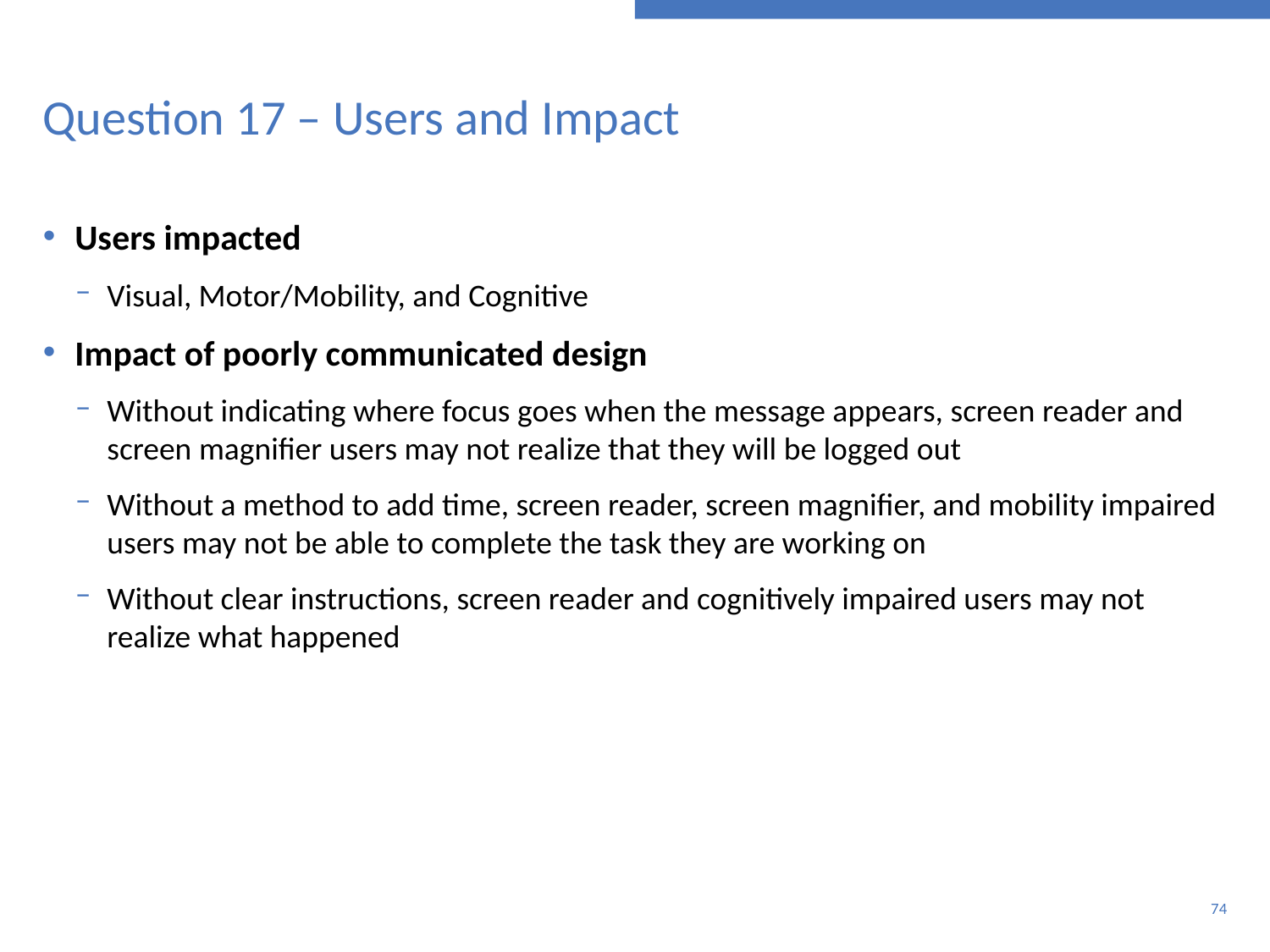

# Question 17 – Users and Impact
Users impacted
Visual, Motor/Mobility, and Cognitive
Impact of poorly communicated design
Without indicating where focus goes when the message appears, screen reader and screen magnifier users may not realize that they will be logged out
Without a method to add time, screen reader, screen magnifier, and mobility impaired users may not be able to complete the task they are working on
Without clear instructions, screen reader and cognitively impaired users may not realize what happened